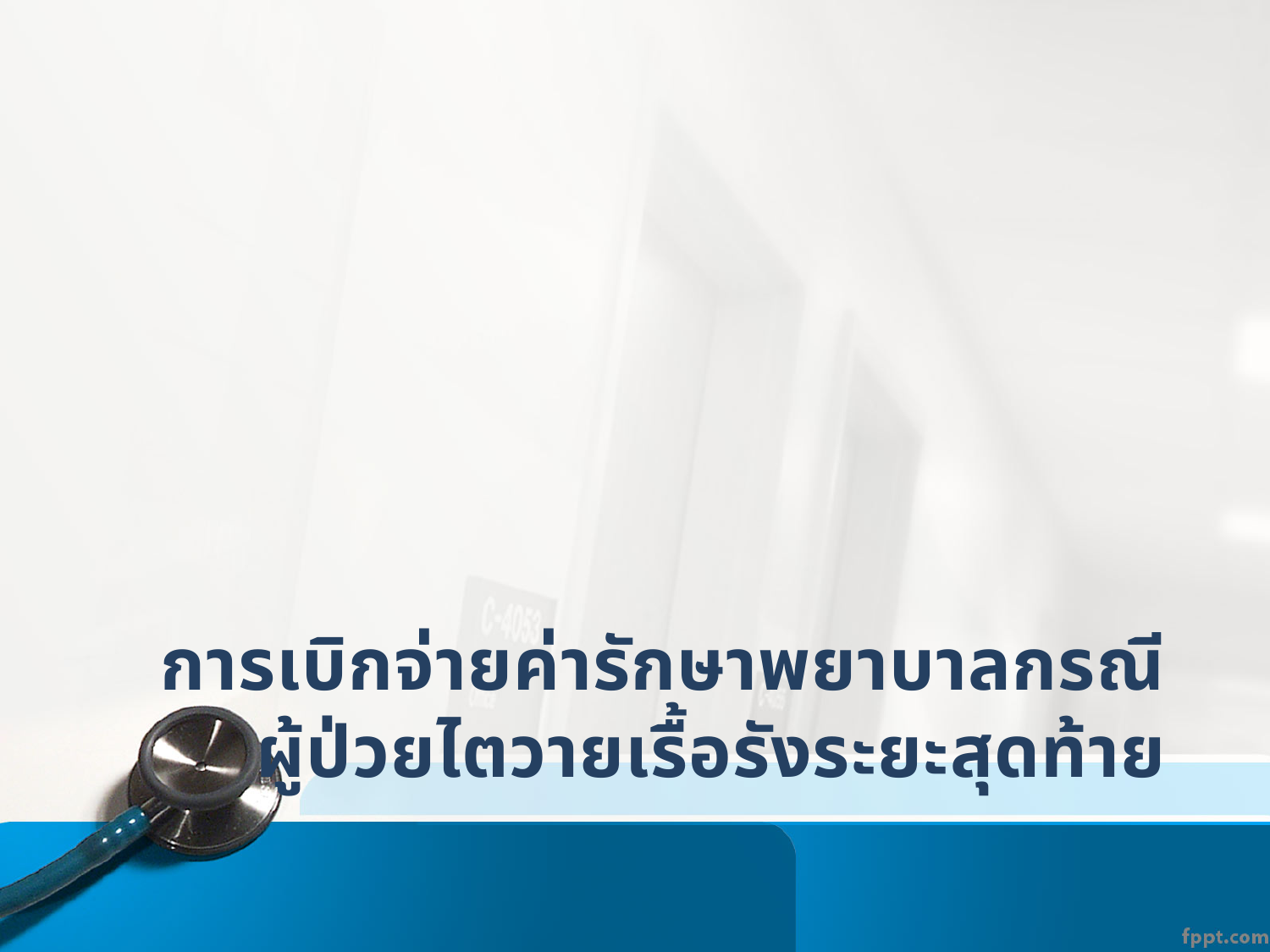

# การเบิกจ่ายค่ารักษาพยาบาลกรณีผู้ป่วยไตวายเรื้อรังระยะสุดท้าย